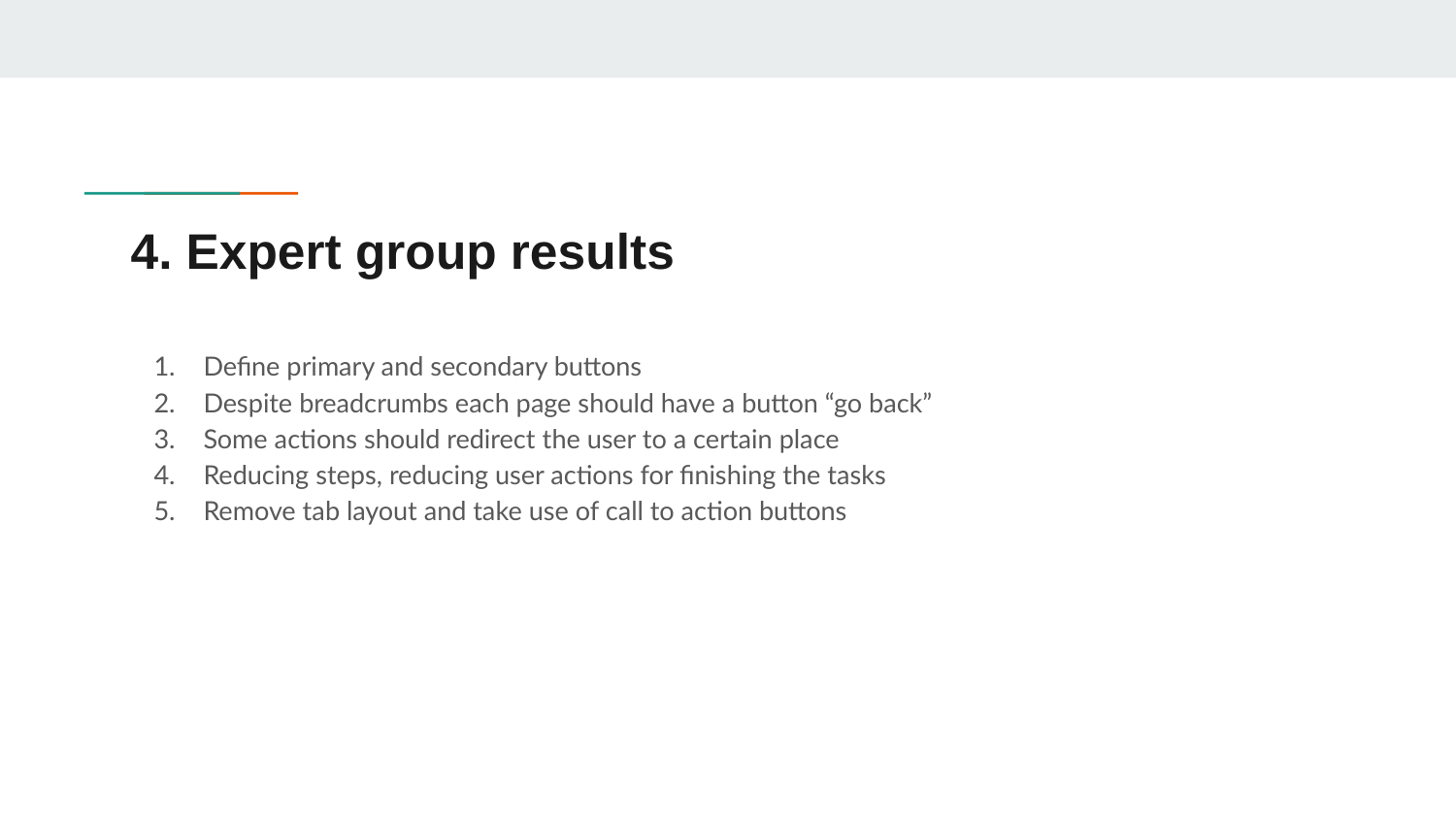

# 4. Expert group results
Define primary and secondary buttons
Despite breadcrumbs each page should have a button “go back”
Some actions should redirect the user to a certain place
Reducing steps, reducing user actions for finishing the tasks
Remove tab layout and take use of call to action buttons